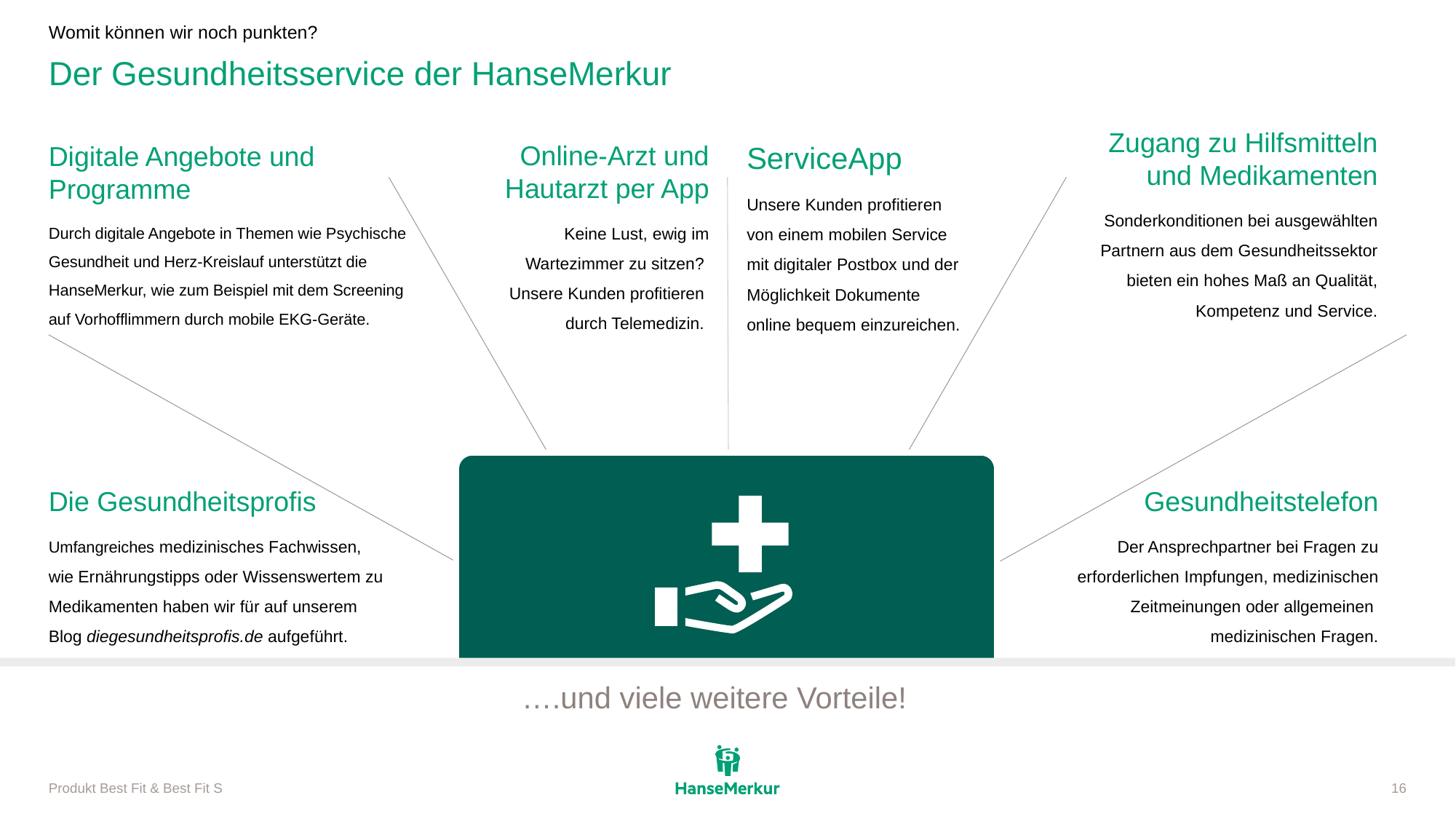

Womit können wir noch punkten?
# Der Gesund­heits­ser­vice der HanseMerkur
Zugang zu Hilfsmitteln und Medikamenten
Sonderkonditionen bei ausgewählten Partnern aus dem Gesundheitssektor bieten ein hohes Maß an Qualität, Kompetenz und Service.
Online-Arzt und Hautarzt per App
Keine Lust, ewig im Wartezimmer zu sitzen?
Unsere Kunden profitieren
durch Telemedizin.
ServiceApp
Unsere Kunden profitieren von einem mobilen Service mit digitaler Postbox und der Möglichkeit Dokumente online bequem einzureichen.
Digitale Angebote und Programme
Durch digitale Angebote in Themen wie Psychische Gesundheit und Herz-Kreislauf unterstützt die HanseMerkur, wie zum Beispiel mit dem Screening auf Vorhofflimmern durch mobile EKG-Geräte.

Die Gesundheitsprofis
Umfangreiches medizinisches Fachwissen, wie Ernährungstipps oder Wissenswertem zu Medikamenten haben wir für auf unserem Blog diegesundheitsprofis.de aufgeführt.
Gesundheitstelefon
Der Ansprechpartner bei Fragen zu erforderlichen Impfungen, medizinischen Zeitmeinungen oder allgemeinen
medizinischen Fragen.

….und viele weitere Vorteile!
Produkt Best Fit & Best Fit S
16